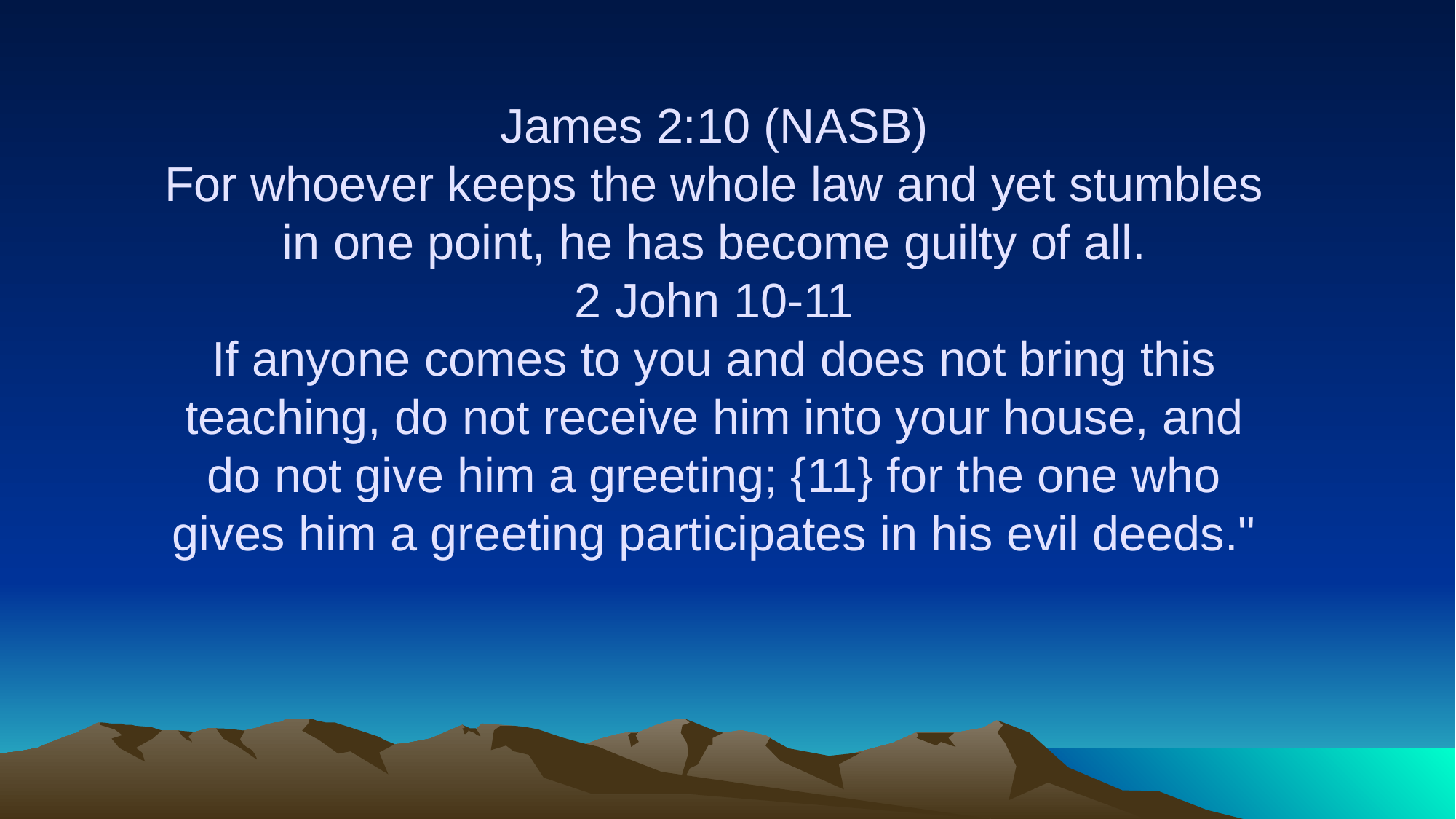

# James 2:10 (NASB) For whoever keeps the whole law and yet stumbles in one point, he has become guilty of all. 2 John 10-11 If anyone comes to you and does not bring this teaching, do not receive him into your house, and do not give him a greeting; {11} for the one who gives him a greeting participates in his evil deeds."